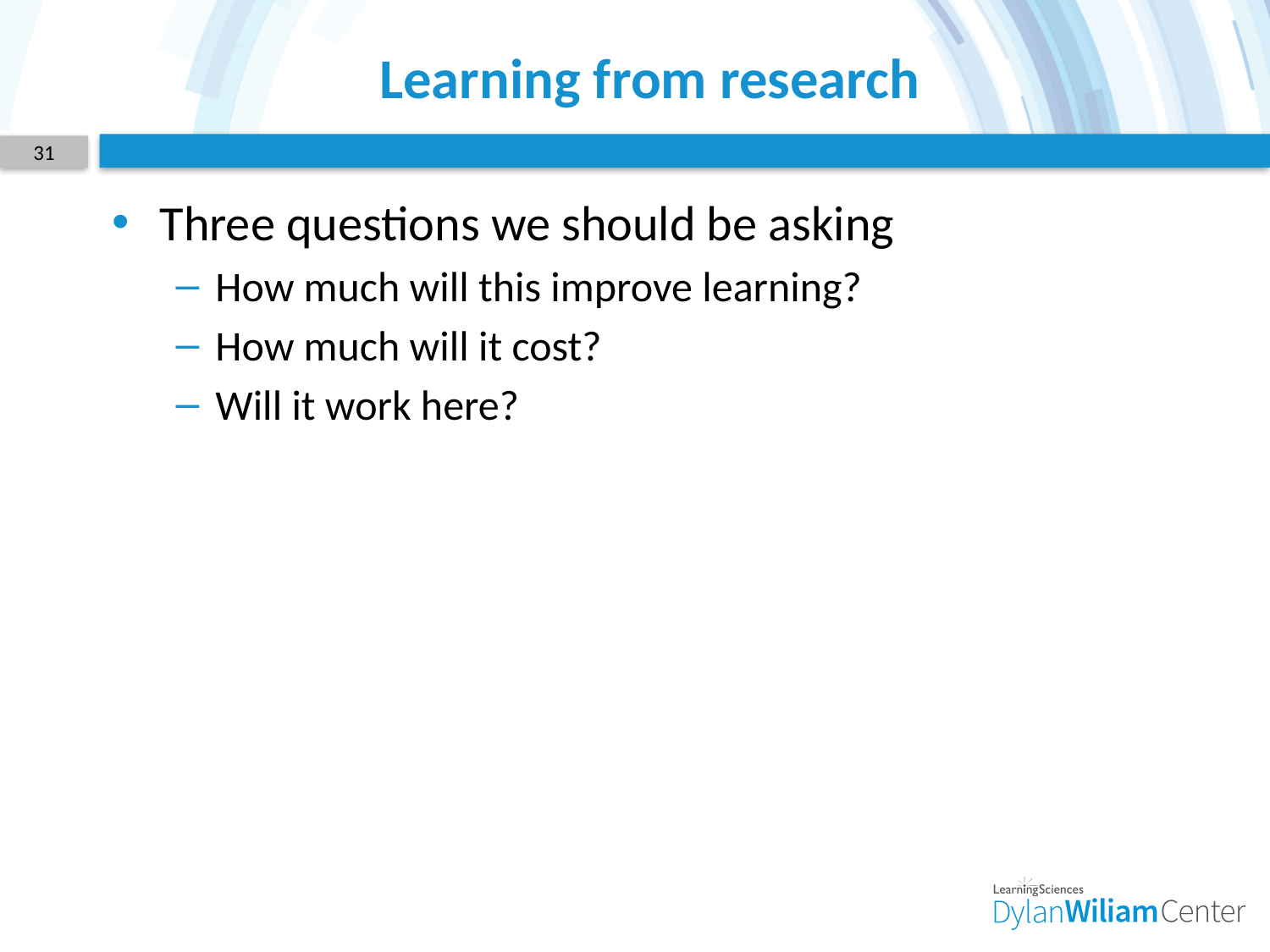

# Learning from research
31
Three questions we should be asking
How much will this improve learning?
How much will it cost?
Will it work here?